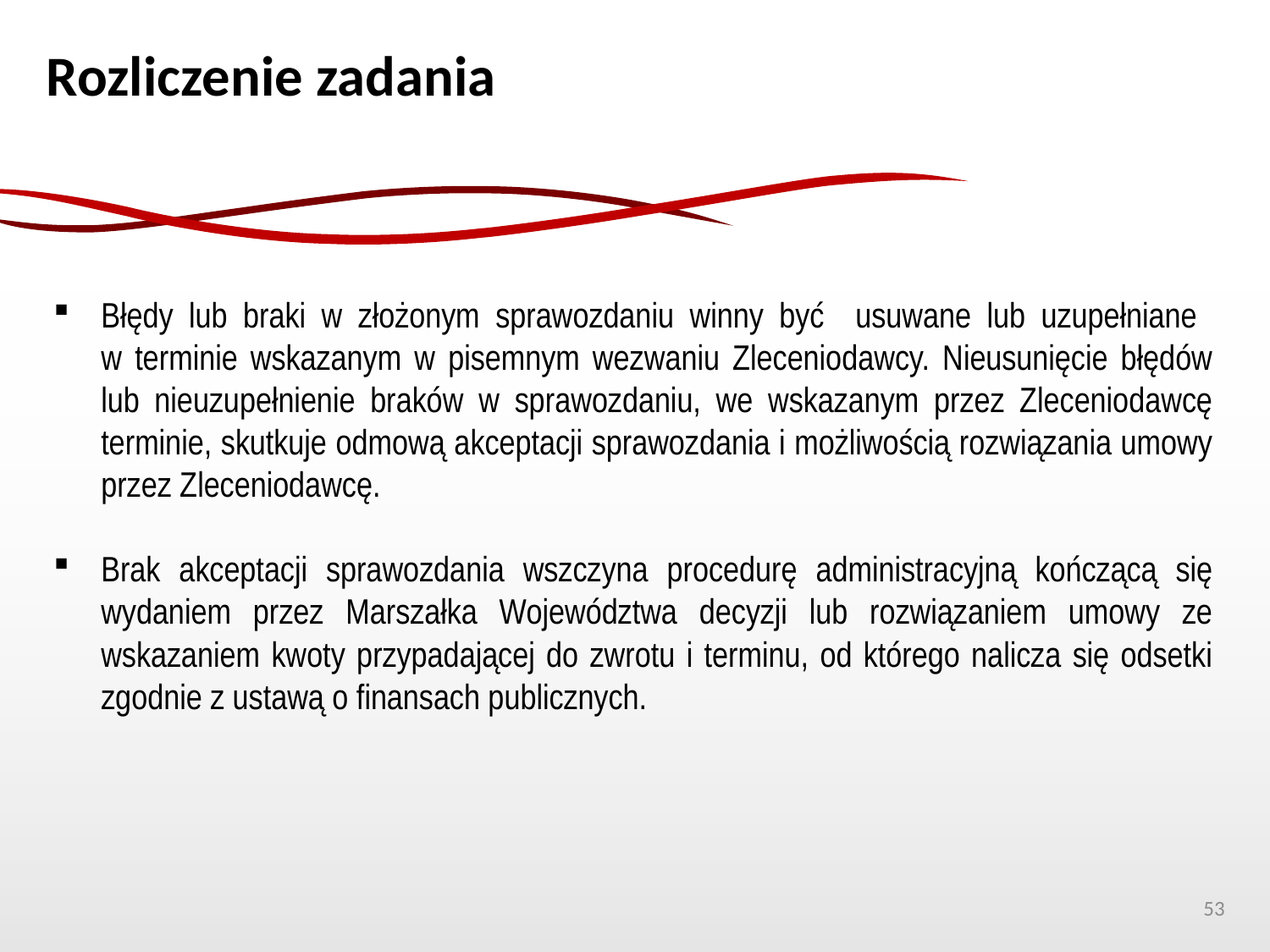

Rozliczenie zadania

Błędy lub braki w złożonym sprawozdaniu winny być  usuwane lub uzupełniane
w terminie wskazanym w pisemnym wezwaniu Zleceniodawcy. Nieusunięcie błędów lub nieuzupełnienie braków w sprawozdaniu, we wskazanym przez Zleceniodawcę terminie, skutkuje odmową akceptacji sprawozdania i możliwością rozwiązania umowy przez Zleceniodawcę.

Brak akceptacji sprawozdania wszczyna procedurę administracyjną kończącą się wydaniem przez Marszałka Województwa decyzji lub rozwiązaniem umowy ze wskazaniem kwoty przypadającej do zwrotu i terminu, od którego nalicza się odsetki zgodnie z ustawą o finansach publicznych.

53